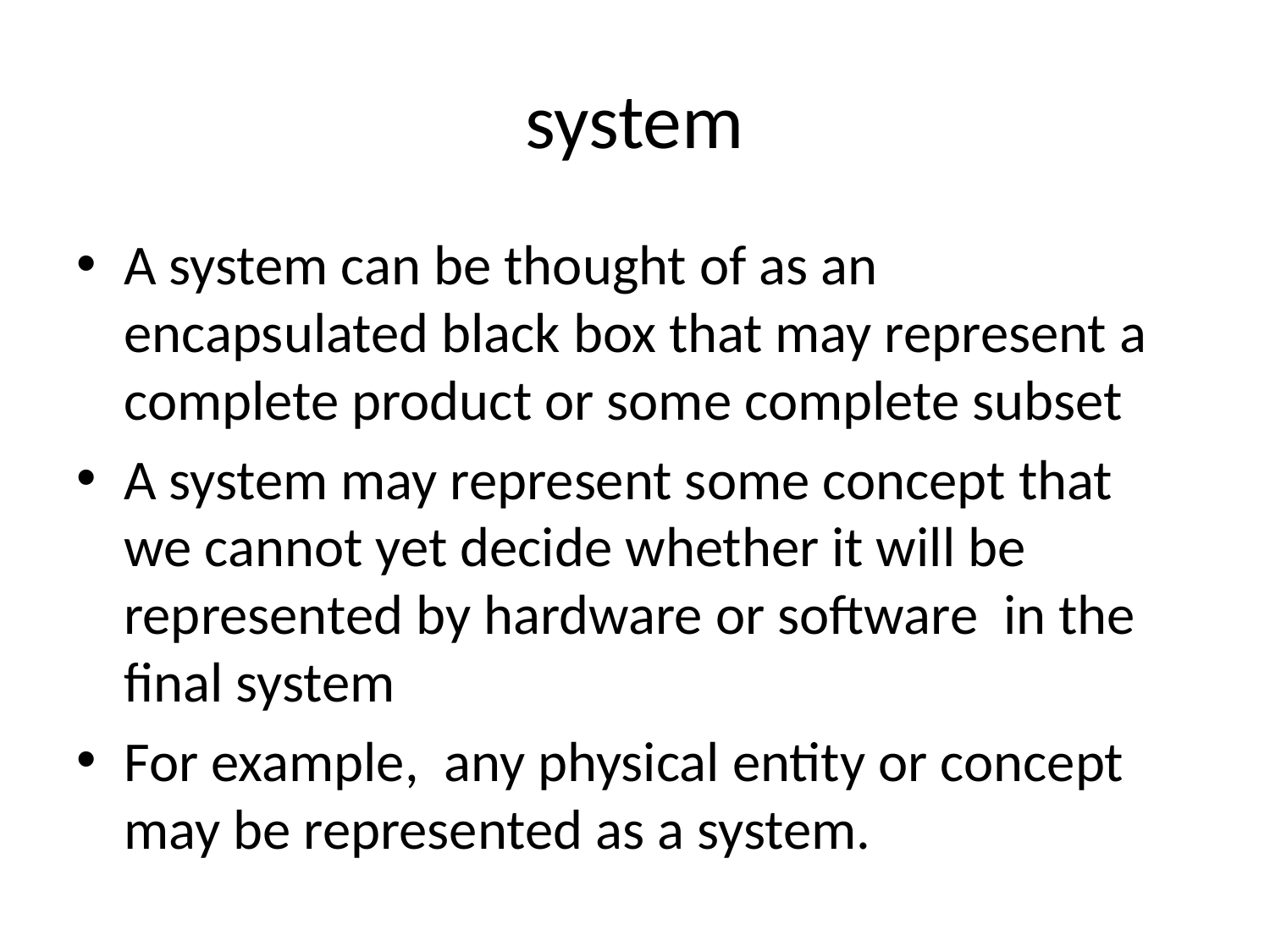

# system
A system can be thought of as an encapsulated black box that may represent a complete product or some complete subset
A system may represent some concept that we cannot yet decide whether it will be represented by hardware or software  in the final system
For example,  any physical entity or concept may be represented as a system.